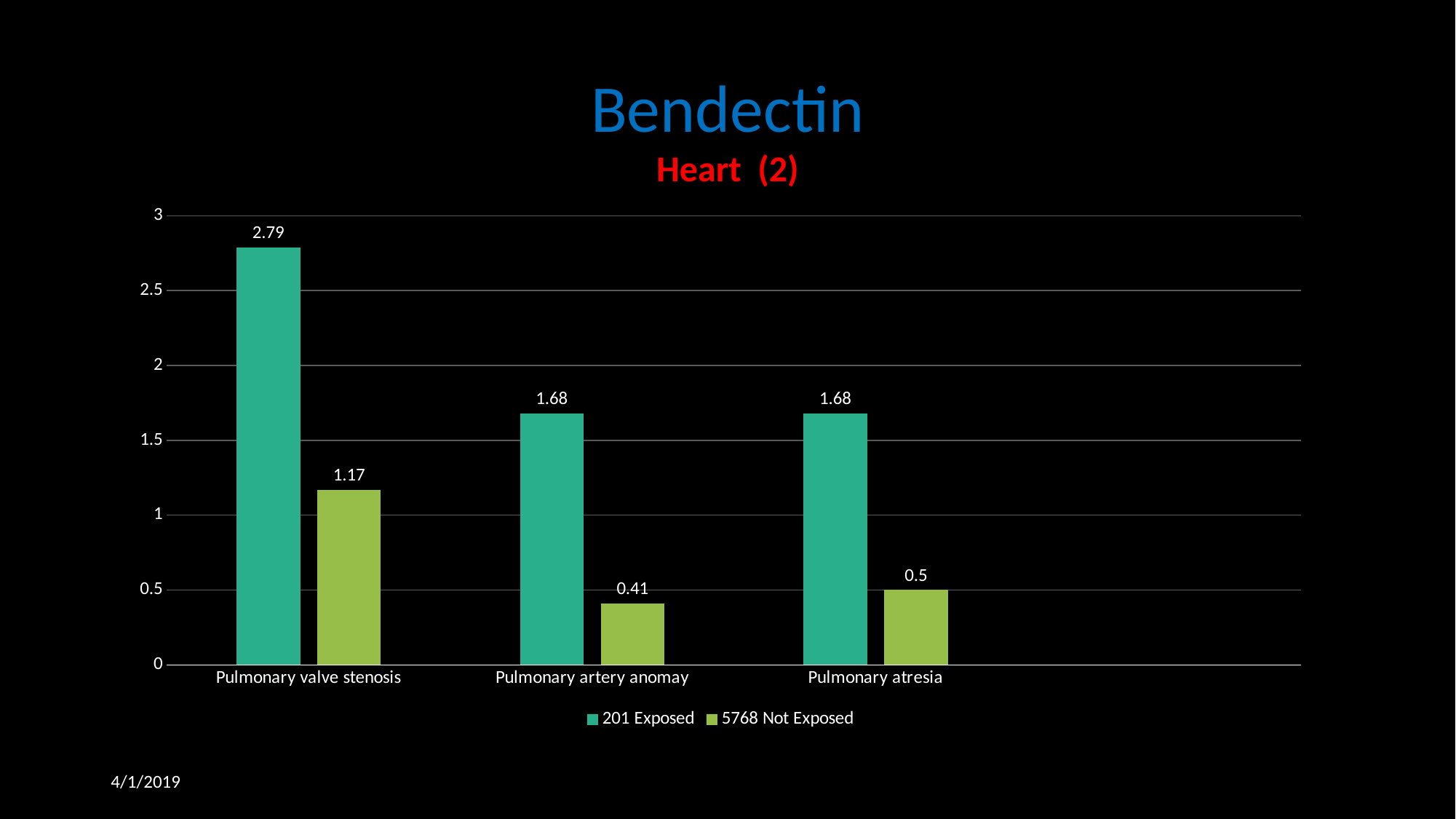

Bendectin
Heart  (2)

### Chart

| Category | 201 Exposed | 5768 Not Exposed |
|---|---|---|
| Pulmonary valve stenosis | 2.79 | 1.17 |
| Pulmonary artery anomay | 1.68 | 0.41 |
| Pulmonary atresia | 1.68 | 0.5 |
4/1/2019